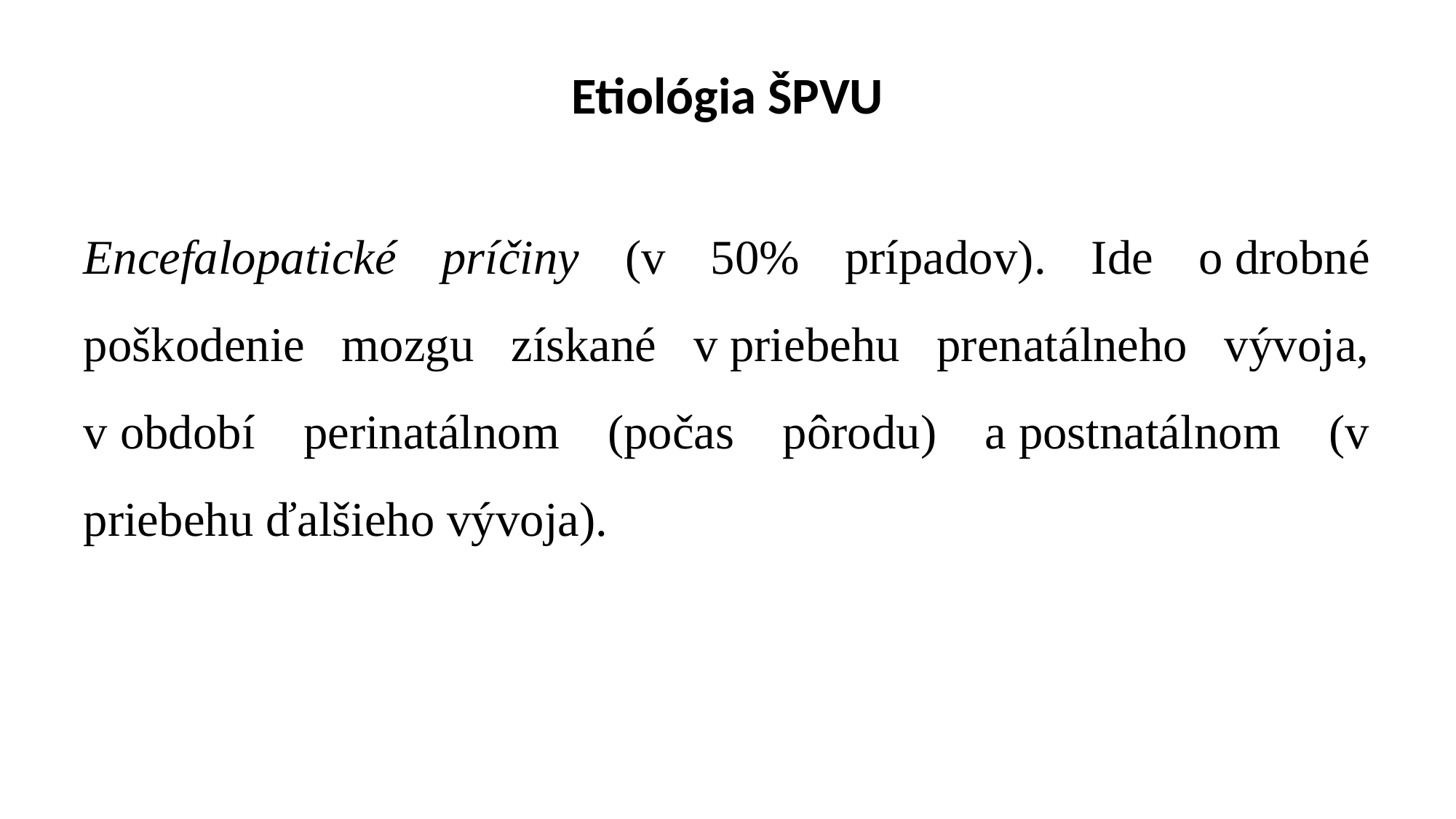

# Etiológia ŠPVU
Encefalopatické príčiny (v 50% prípadov). Ide o drobné poškodenie mozgu získané v priebehu prenatálneho vývoja, v období perinatálnom (počas pôrodu) a postnatálnom (v priebehu ďalšieho vývoja).